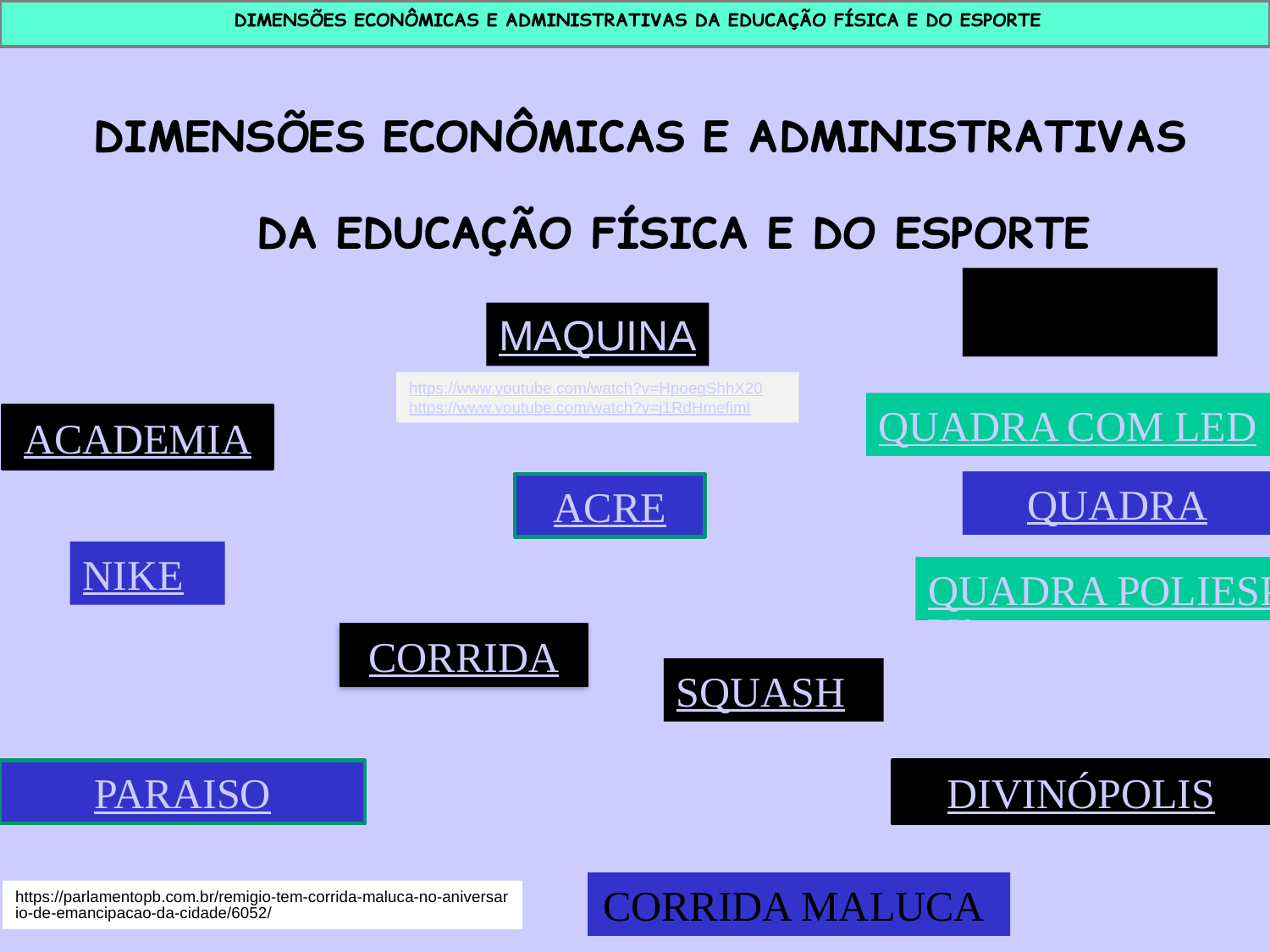

DIMENSÕES ECONÔMICAS E ADMINISTRATIVAS DA EDUCAÇÃO FÍSICA E DO ESPORTE
DIMENSÕES ECONÔMICAS E ADMINISTRATIVAS DA EDUCAÇÃO FÍSICA E DO ESPORTE
ESPELHO
MAQUINA
https://www.youtube.com/watch?v=HpoegShhX20
https://www.youtube.com/watch?v=j1RdHmefjmI
QUADRA COM LED
ACADEMIA
QUADRA
ACRE
NIKE
QUADRA POLIESPORTIVA
CORRIDA
SQUASH
PARAISO
DIVINÓPOLIS
CORRIDA MALUCA
https://parlamentopb.com.br/remigio-tem-corrida-maluca-no-aniversario-de-emancipacao-da-cidade/6052/